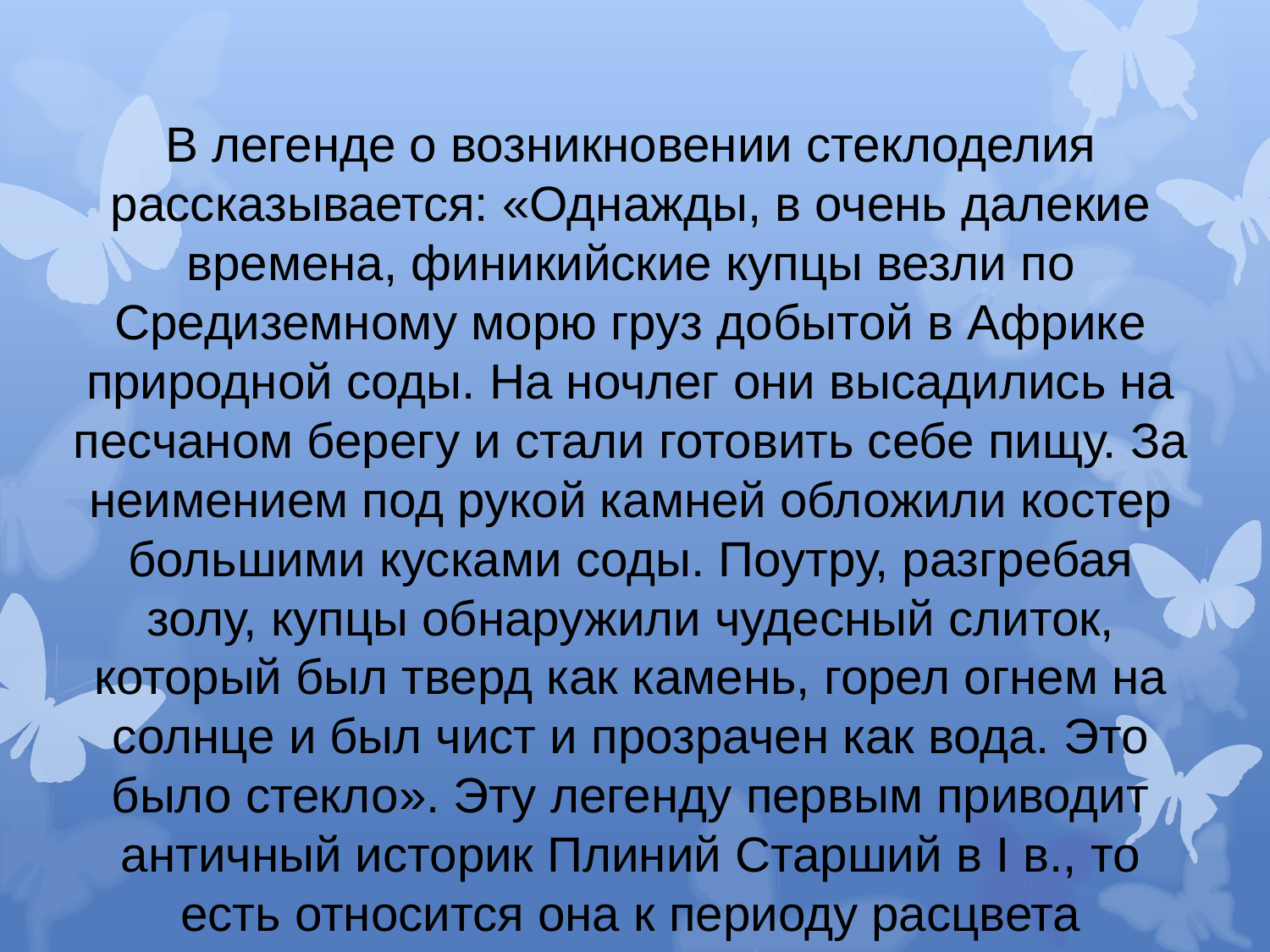

В легенде о возникновении стеклоделия рассказывается: «Однажды, в очень далекие времена, финикийские купцы везли по Средиземному морю груз добытой в Африке природной соды. На ночлег они высадились на песчаном берегу и стали готовить себе пищу. За неимением под рукой камней обложили костер большими кусками соды. Поутру, разгребая золу, купцы обнаружили чудесный слиток, который был тверд как камень, горел огнем на солнце и был чист и прозрачен как вода. Это было стекло». Эту легенду первым приводит античный историк Плиний Старший в I в., то есть относится она к периоду расцвета стеклоделия, которое переживал в это время Рим.